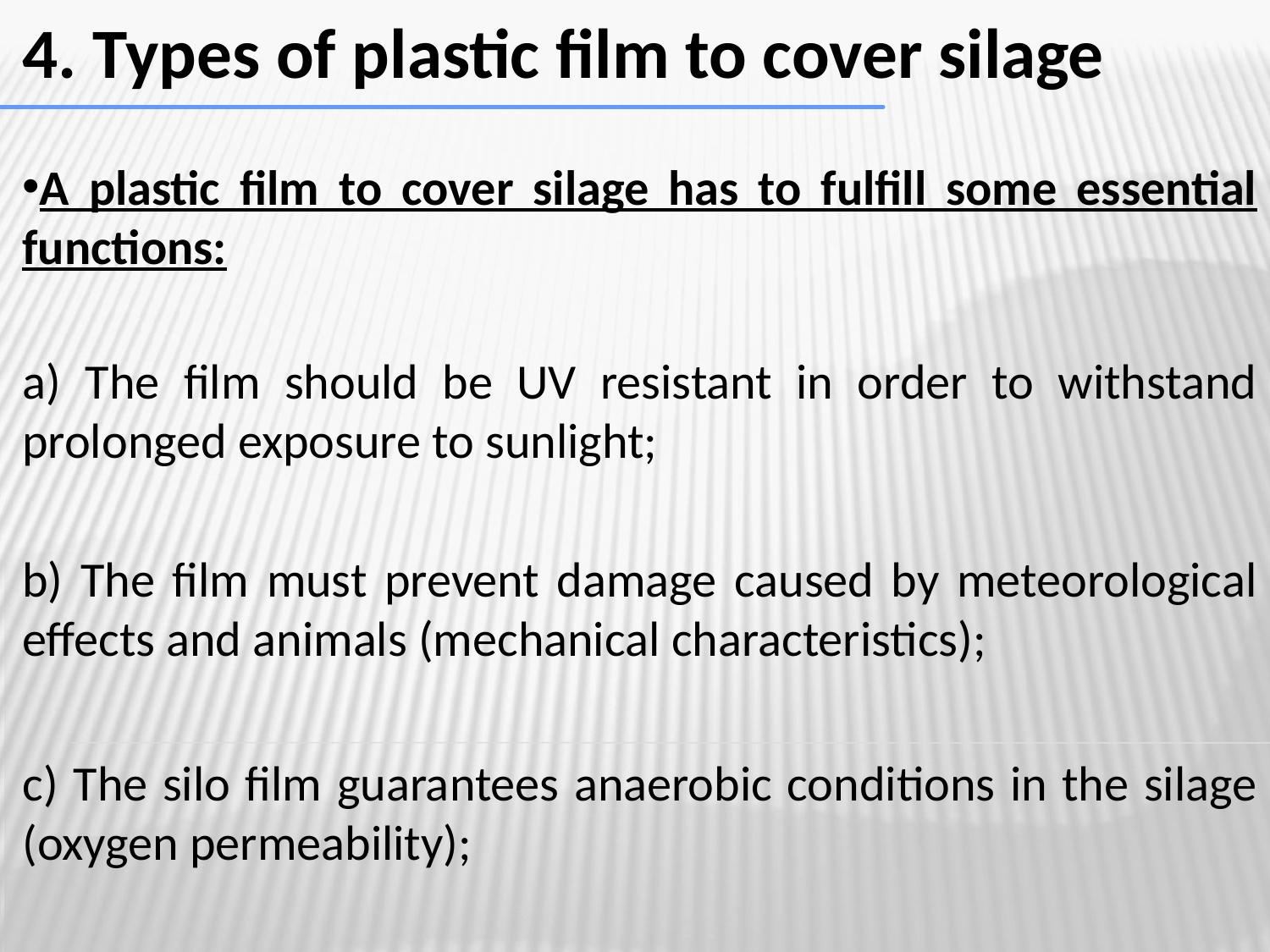

4. Types of plastic film to cover silage
A plastic film to cover silage has to fulfill some essential functions:
a) The film should be UV resistant in order to withstand prolonged exposure to sunlight;
b) The film must prevent damage caused by meteorological effects and animals (mechanical characteristics);
c) The silo film guarantees anaerobic conditions in the silage (oxygen permeability);